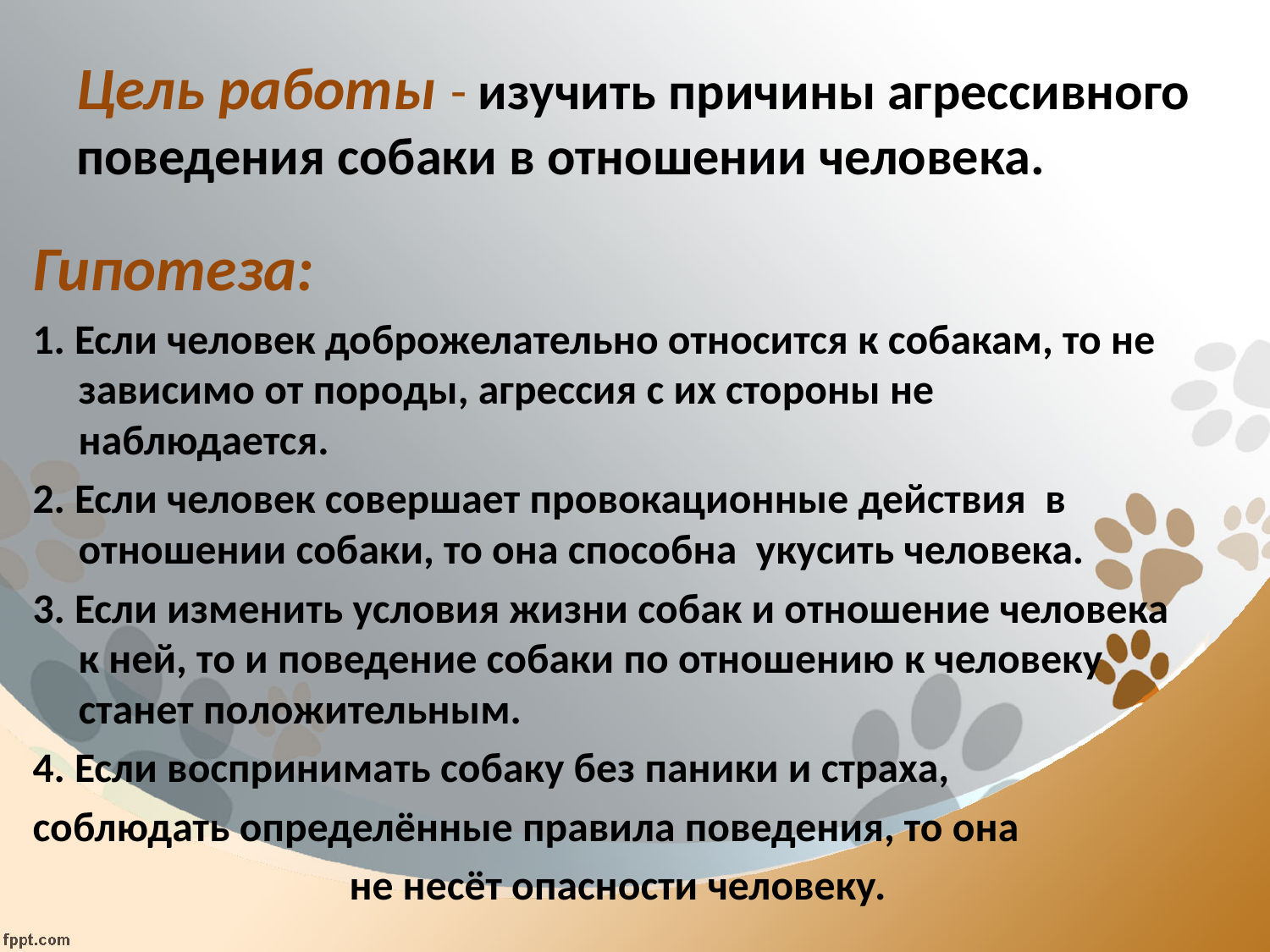

# Цель работы - изучить причины агрессивного поведения собаки в отношении человека.
Гипотеза:
1. Если человек доброжелательно относится к собакам, то не зависимо от породы, агрессия с их стороны не наблюдается.
2. Если человек совершает провокационные действия  в отношении собаки, то она способна  укусить человека.
3. Если изменить условия жизни собак и отношение человека к ней, то и поведение собаки по отношению к человеку станет положительным.
4. Если воспринимать собаку без паники и страха,
соблюдать определённые правила поведения, то она
 не несёт опасности человеку.